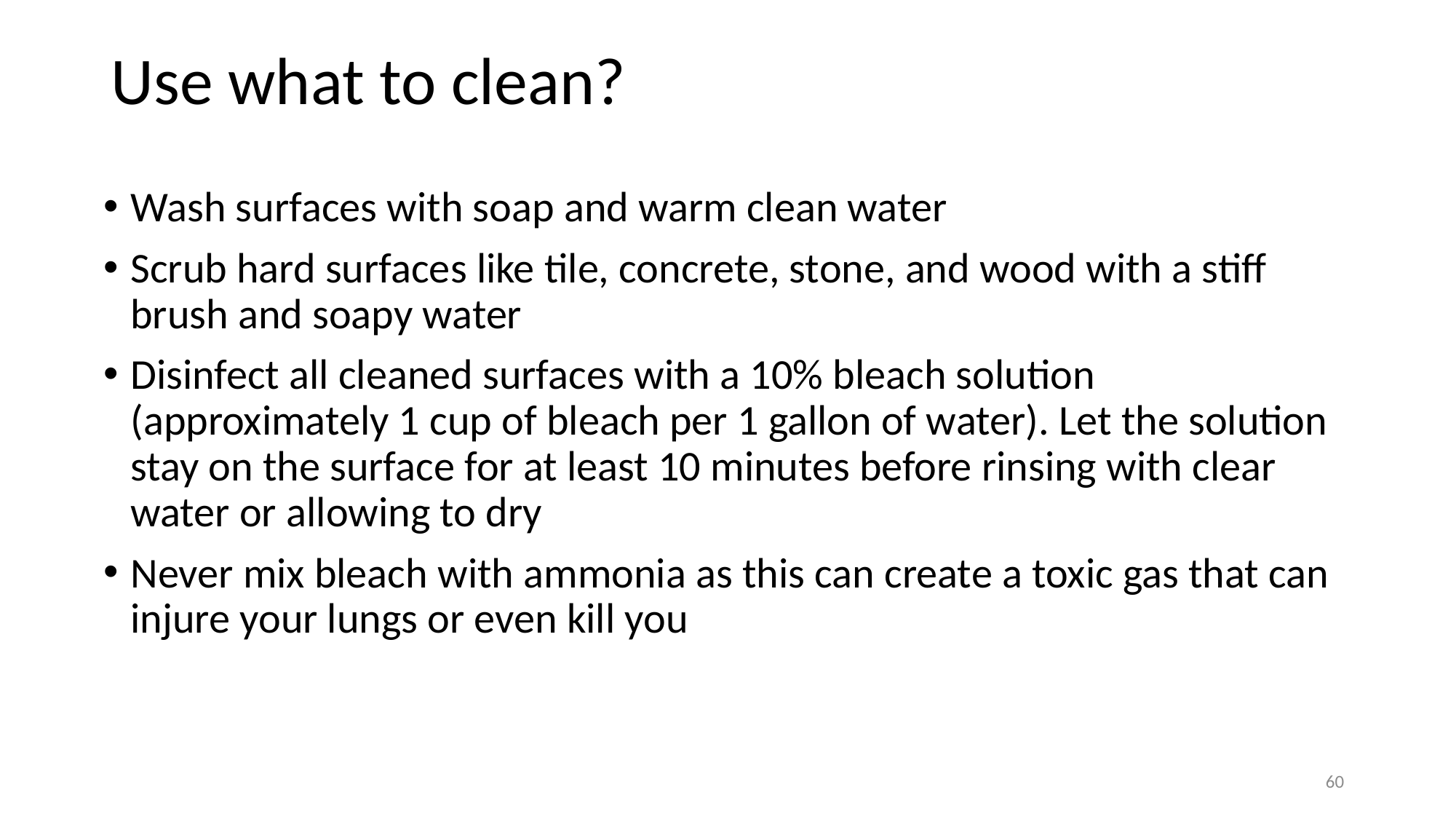

# Use what to clean?
Wash surfaces with soap and warm clean water
Scrub hard surfaces like tile, concrete, stone, and wood with a stiff brush and soapy water
Disinfect all cleaned surfaces with a 10% bleach solution (approximately 1 cup of bleach per 1 gallon of water). Let the solution stay on the surface for at least 10 minutes before rinsing with clear water or allowing to dry
Never mix bleach with ammonia as this can create a toxic gas that can injure your lungs or even kill you

60